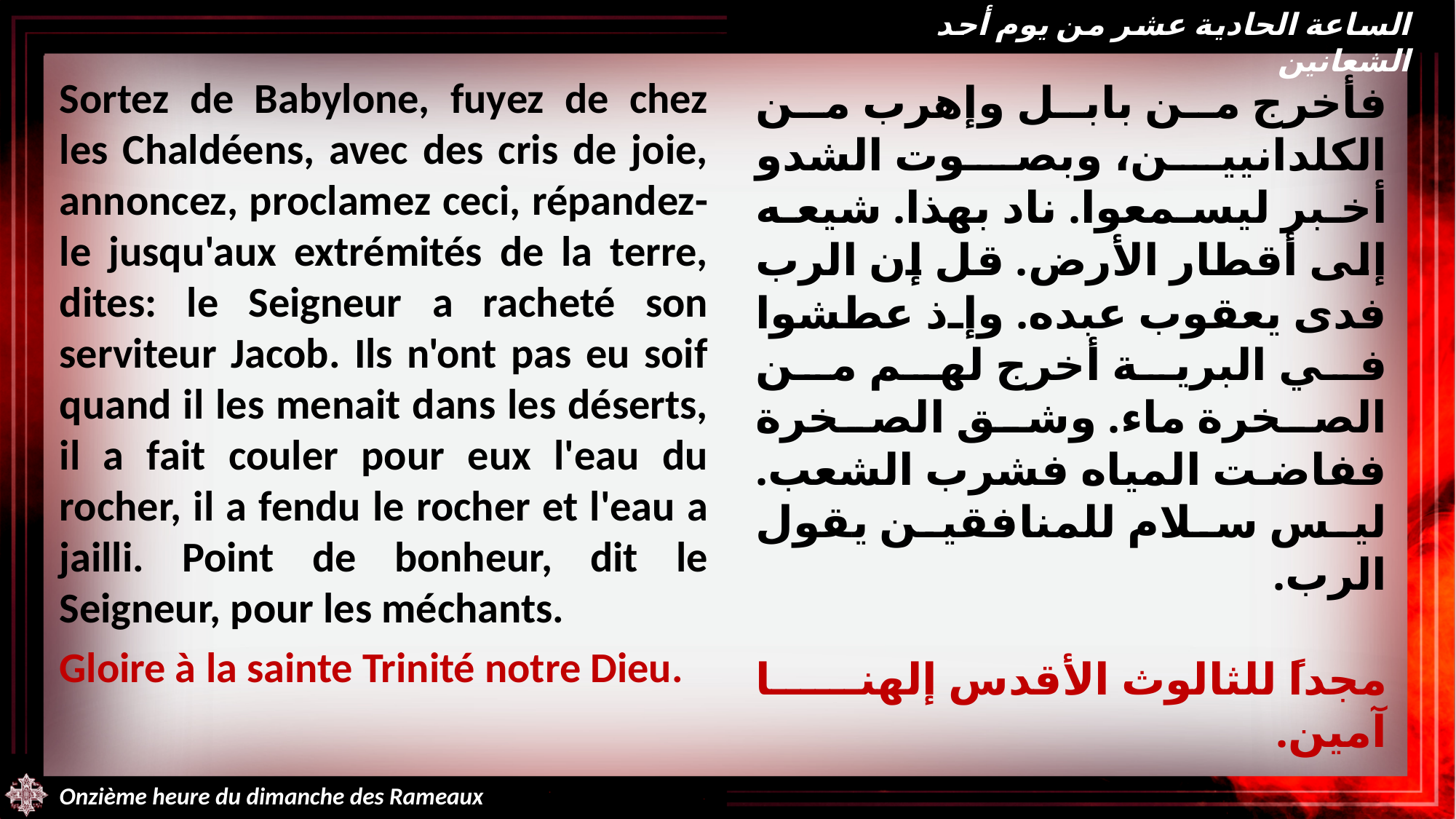

الساعة الحادية عشر من يوم أحد الشعانين
Sortez de Babylone, fuyez de chez les Chaldéens, avec des cris de joie, annoncez, proclamez ceci, répandez-le jusqu'aux extrémités de la terre, dites: le Seigneur a racheté son serviteur Jacob. Ils n'ont pas eu soif quand il les menait dans les déserts, il a fait couler pour eux l'eau du rocher, il a fendu le rocher et l'eau a jailli. Point de bonheur, dit le Seigneur, pour les méchants.
Gloire à la sainte Trinité notre Dieu.

فأخرج من بابل وإهرب من الكلدانيين، وبصوت الشدو أخبر ليسمعوا. ناد بهذا. شيعه إلى أقطار الأرض. قل إن الرب فدى يعقوب عبده. وإذ عطشوا في البرية أخرج لهم من الصخرة ماء. وشق الصخرة ففاضت المياه فشرب الشعب. ليس سلام للمنافقين يقول الرب.

مجداً للثالوث الأقدس إلهنا آمين.

Onzième heure du dimanche des Rameaux